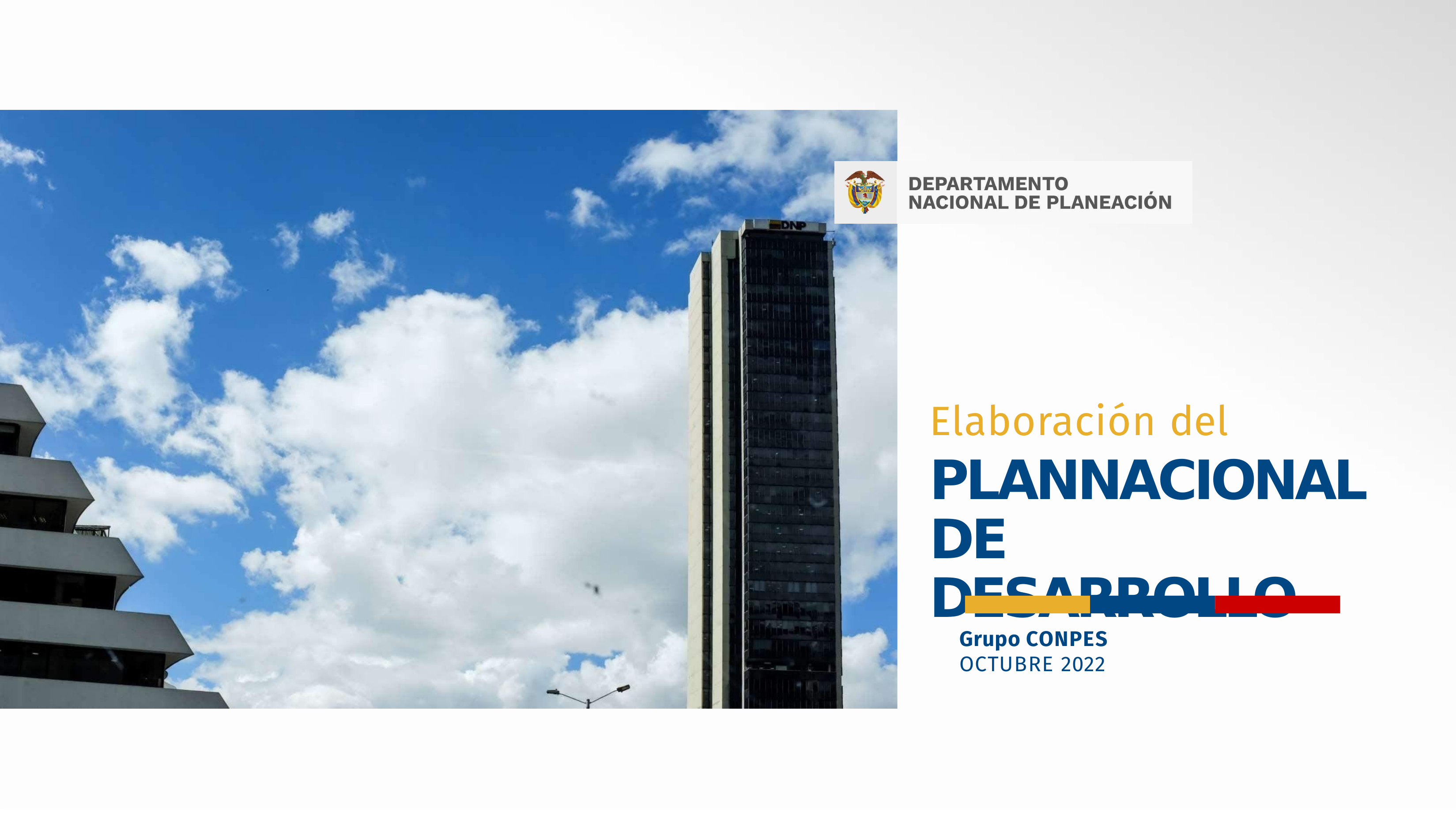

2

# Elaboración del
PLANNACIONAL  DE DESARROLLO
Grupo CONPES
OCTUBRE 2022